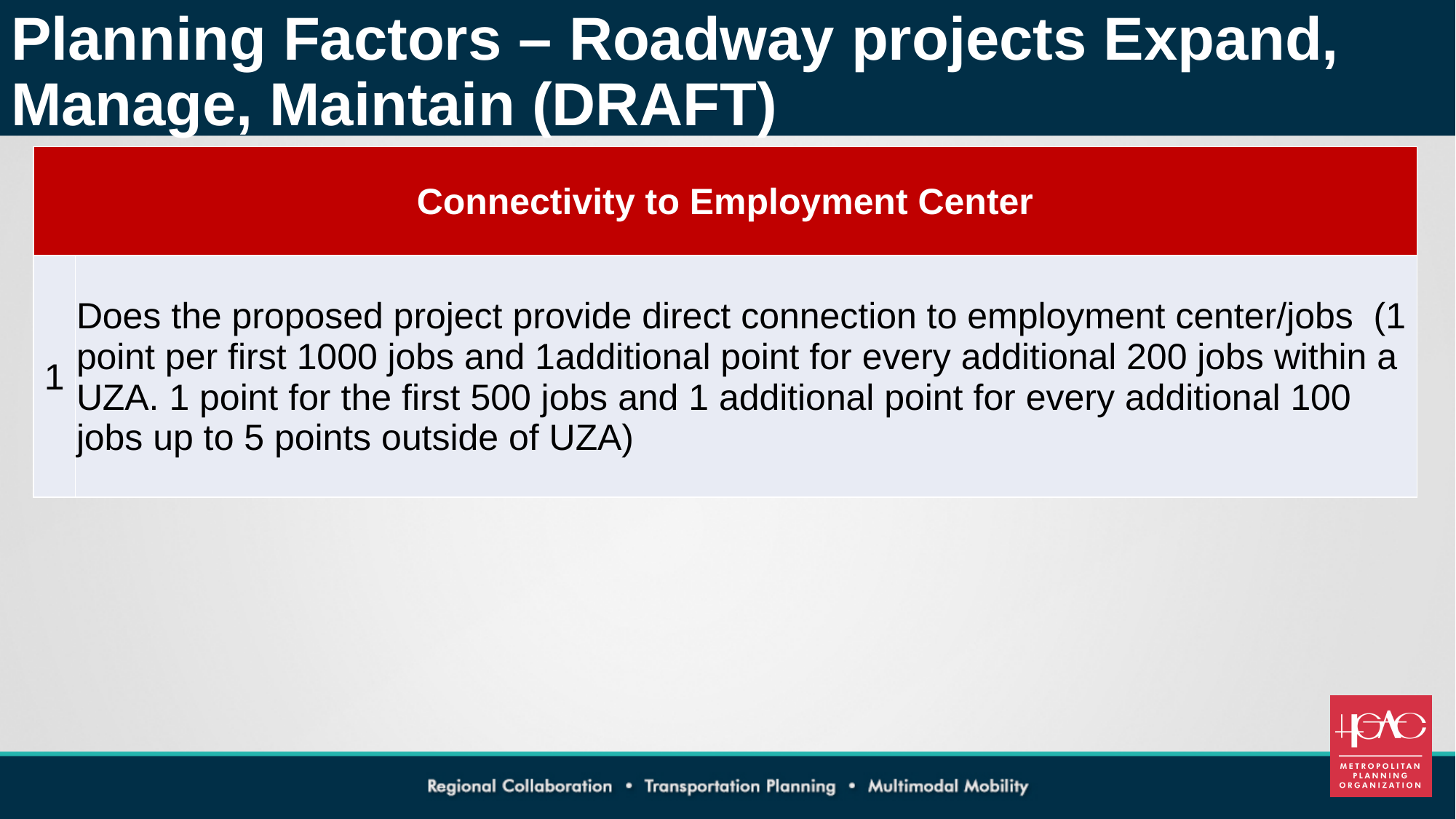

# Planning Factors – Roadway projects Expand, Manage, Maintain (DRAFT)
| Connectivity to Employment Center |  |
| --- | --- |
| 1 | Does the proposed project provide direct connection to employment center/jobs (1 point per first 1000 jobs and 1additional point for every additional 200 jobs within a UZA. 1 point for the first 500 jobs and 1 additional point for every additional 100 jobs up to 5 points outside of UZA) |